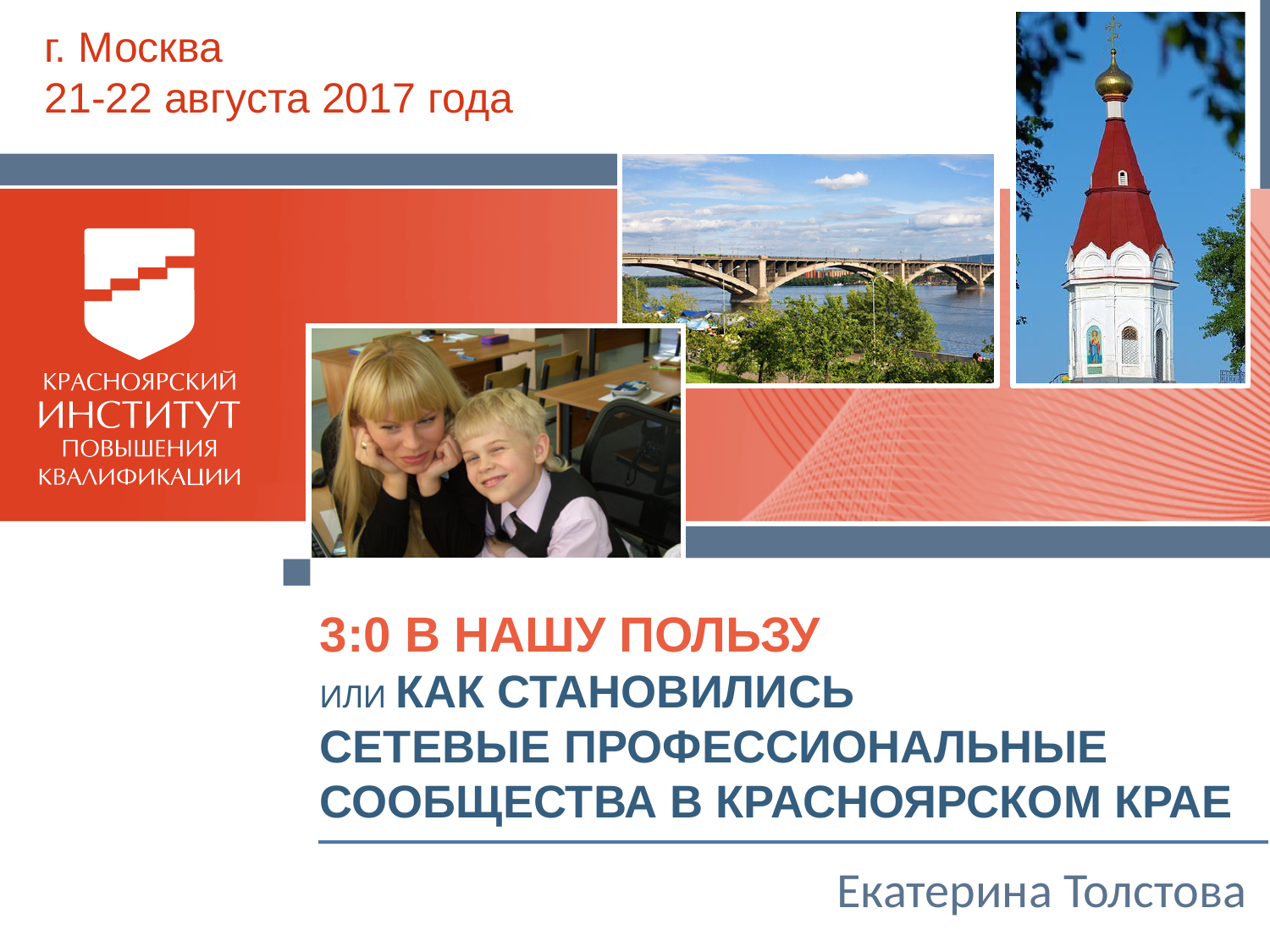

г. Москва
21-22 августа 2017 года
# 3:0 в нашу пользу или КАК СТАНОВИЛИСЬ СЕТЕВЫЕ ПРОФЕССИОНАЛЬНЫЕ СООБЩЕСТВА В КРАСНОЯРСКОМ КРАЕ
Екатерина Толстова